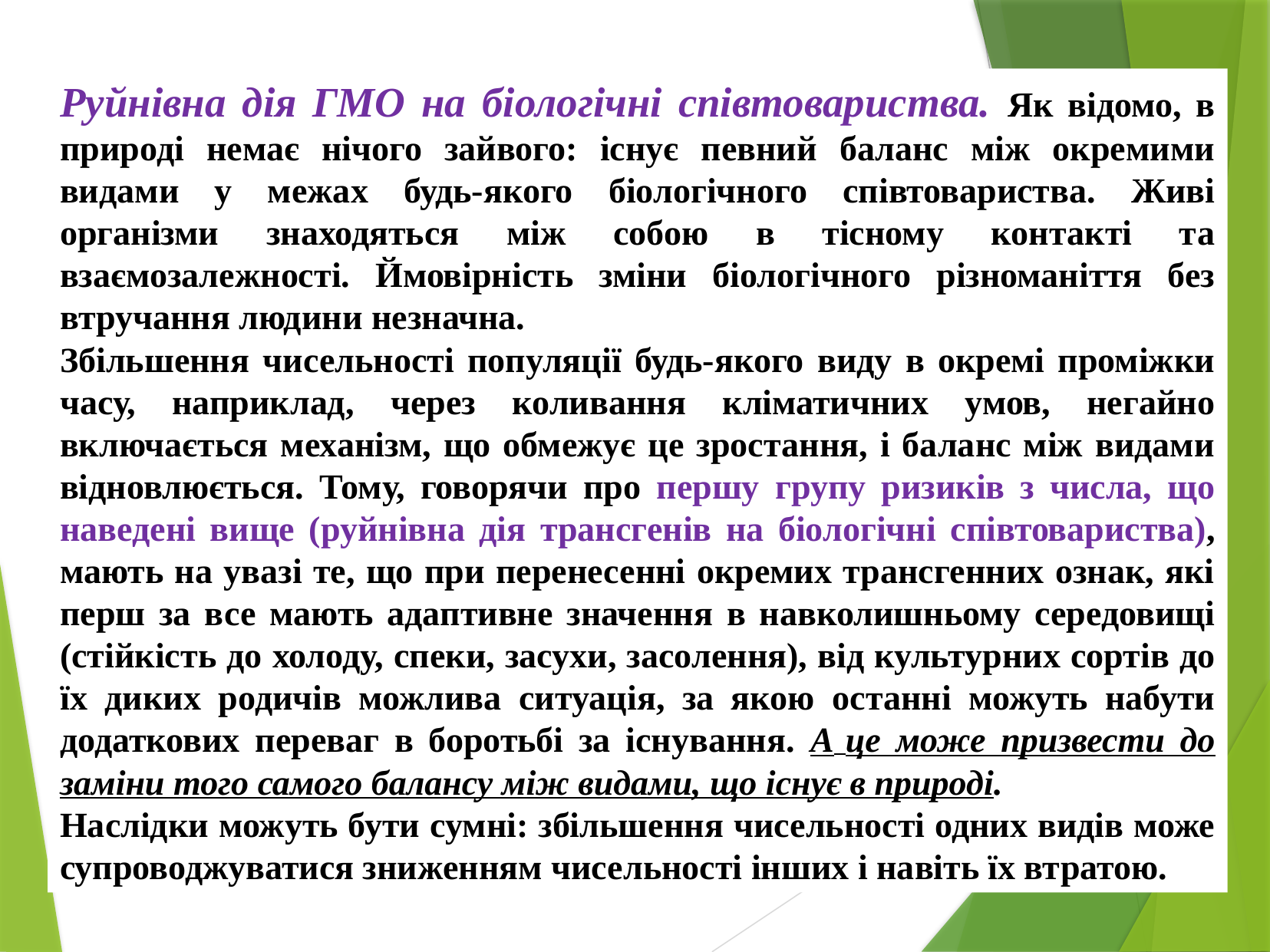

Руйнівна дія ГМО на біологічні співтовариства. Як відомо, в природі немає нічого зайвого: існує певний баланс між окремими видами у межах будь-якого біологічного співтовариства. Живі організми знаходяться між собою в тісному контакті та взаємозалежності. Ймовірність зміни біологічного різноманіття без втручання людини незначна.
Збільшення чисельності популяції будь-якого виду в окремі проміжки часу, наприклад, через коливання кліматичних умов, негайно включається механізм, що обмежує це зростання, і баланс між видами відновлюється. Тому, говорячи про першу групу ризиків з числа, що наведені вище (руйнівна дія трансгенів на біологічні співтовариства), мають на увазі те, що при перенесенні окремих трансгенних ознак, які перш за все мають адаптивне значення в навколишньому середовищі (стійкість до холоду, спеки, засухи, засолення), від культурних сортів до їх диких родичів можлива ситуація, за якою останні можуть набути додаткових переваг в боротьбі за існування. А це може призвести до заміни того самого балансу між видами, що існує в природі.
Наслідки можуть бути сумні: збільшення чисельності одних видів може супроводжуватися зниженням чисельності інших і навіть їх втратою.